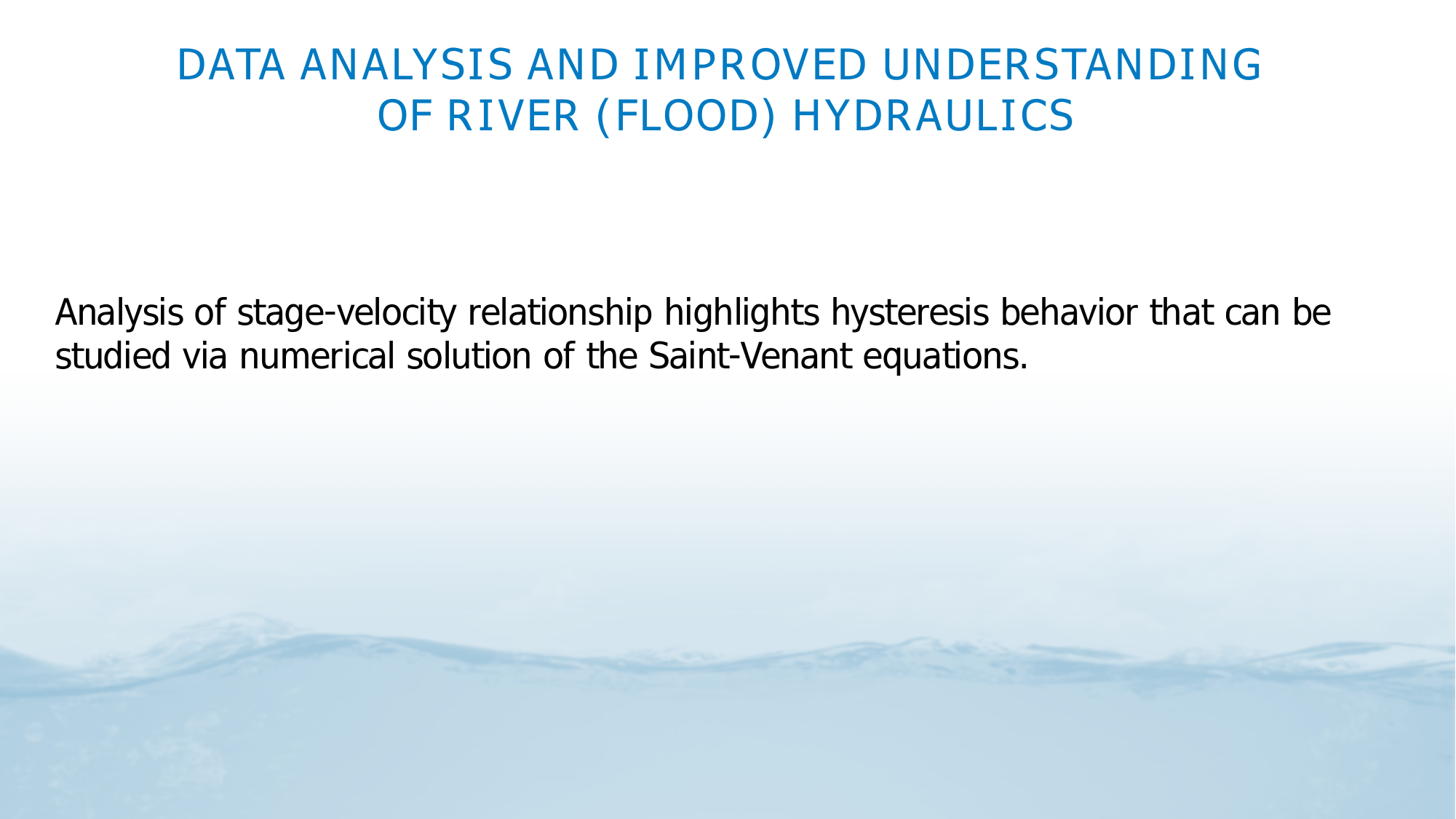

# DATA ANALYSIS AND IMPROVED UNDERSTANDING OF RIVER (FLOOD) HYDRAULICS
Analysis of stage-velocity relationship highlights hysteresis behavior that can be studied via numerical solution of the Saint-Venant equations.